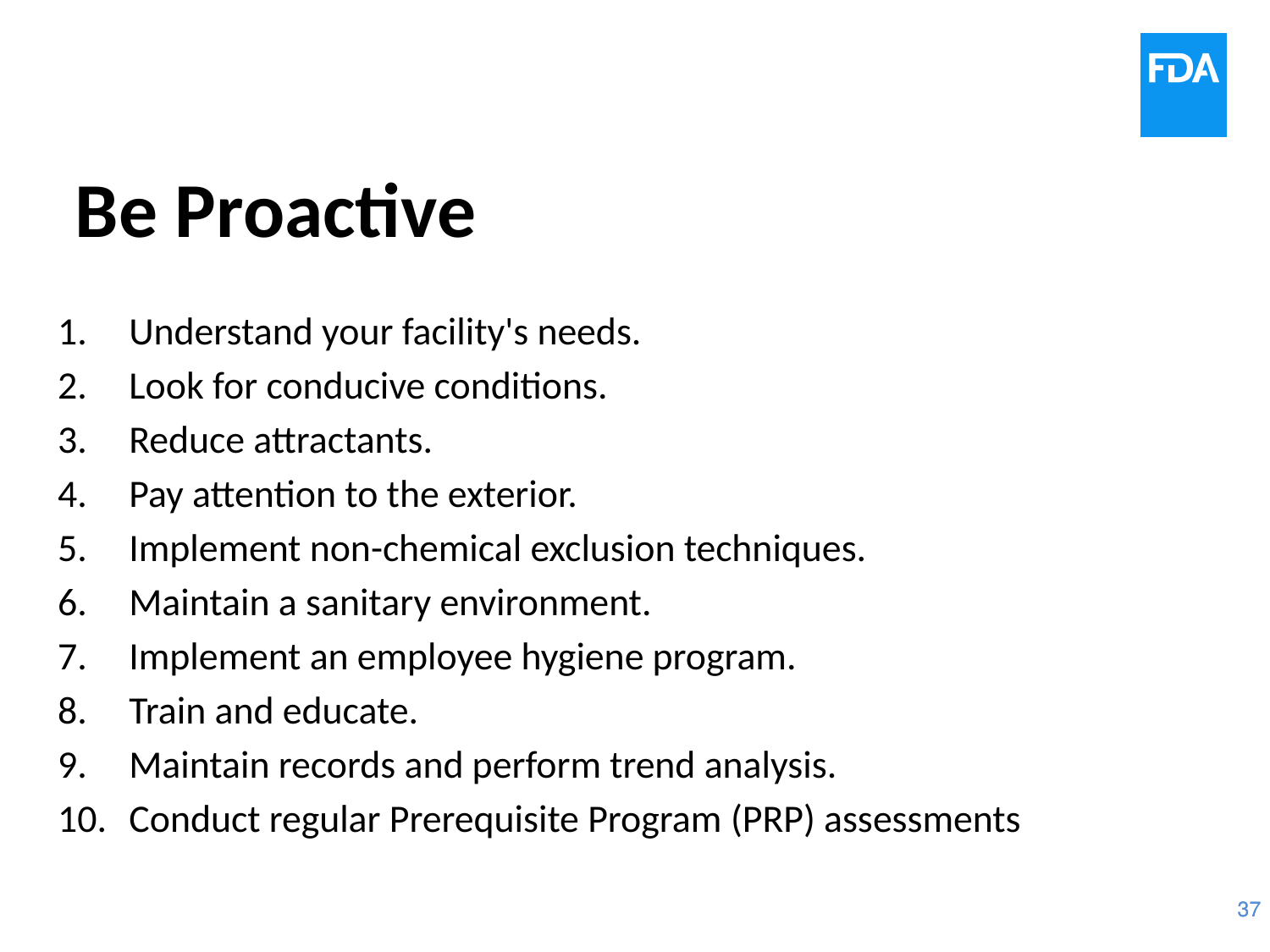

# Be Proactive
Understand your facility's needs.
Look for conducive conditions.
Reduce attractants.
Pay attention to the exterior.
Implement non-chemical exclusion techniques.
Maintain a sanitary environment.
Implement an employee hygiene program.
Train and educate.
Maintain records and perform trend analysis.
Conduct regular Prerequisite Program (PRP) assessments